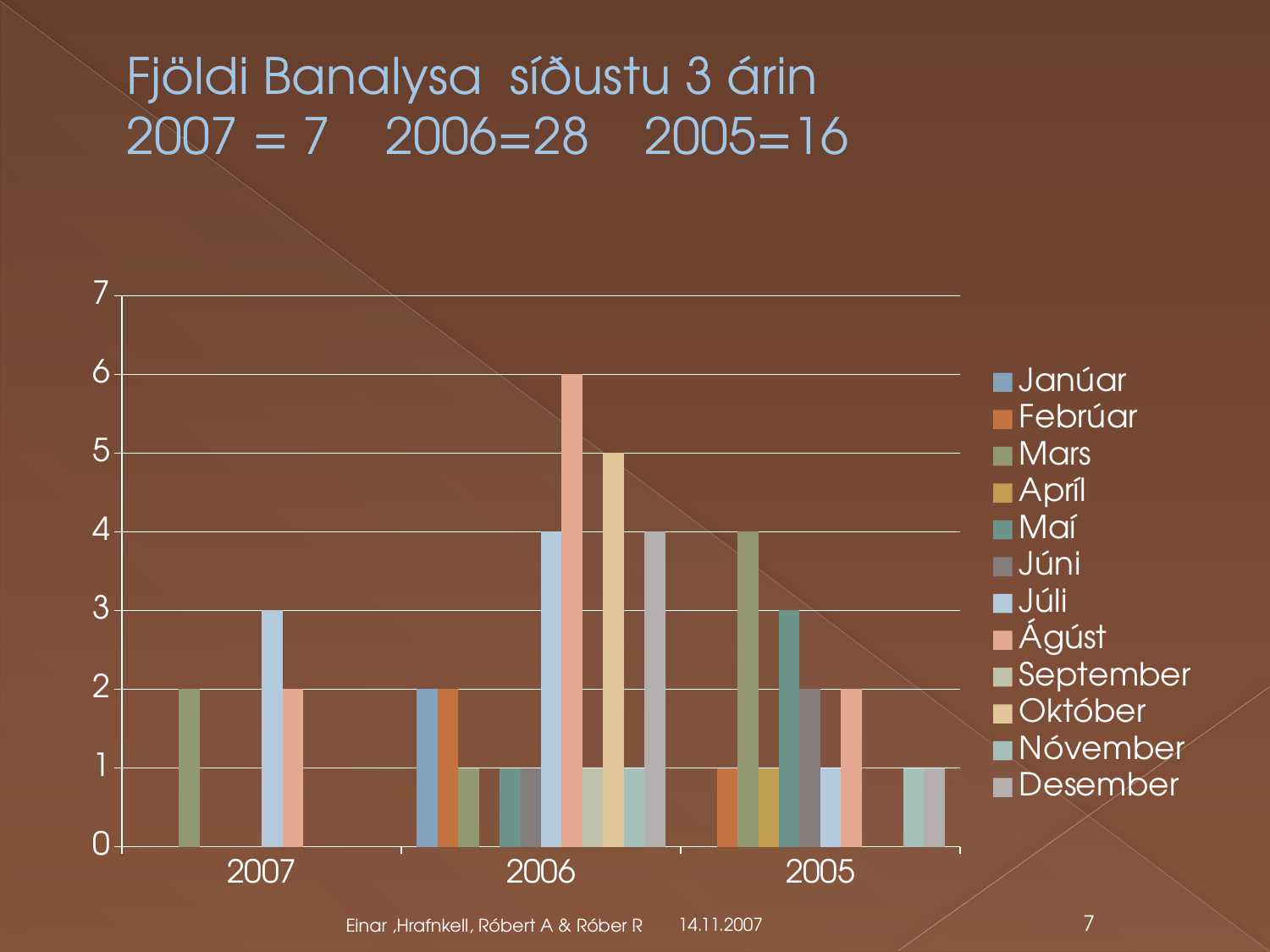

# Fjöldi Banalysa  síðustu 3 árin 2007 = 7	2006=28	2005=16

### Chart

| Category | Janúar | Febrúar | Mars | Apríl  | Maí | Júni | Júli  | Ágúst | September | Október | Nóvember | Desember |
|---|---|---|---|---|---|---|---|---|---|---|---|---|
| 2007 | 0.0 | 0.0 | 2.0 | 0.0 | 0.0 | 0.0 | 3.0 | 2.0 | None | None | None | None |
| 2006 | 2.0 | 2.0 | 1.0 | 0.0 | 1.0 | 1.0 | 4.0 | 6.0 | 1.0 | 5.0 | 1.0 | 4.0 |
| 2005 | 0.0 | 1.0 | 4.0 | 1.0 | 3.0 | 2.0 | 1.0 | 2.0 | 0.0 | 0.0 | 1.0 | 1.0 |
14.11.2007
Einar ,Hrafnkell, Róbert A & Róber R
7